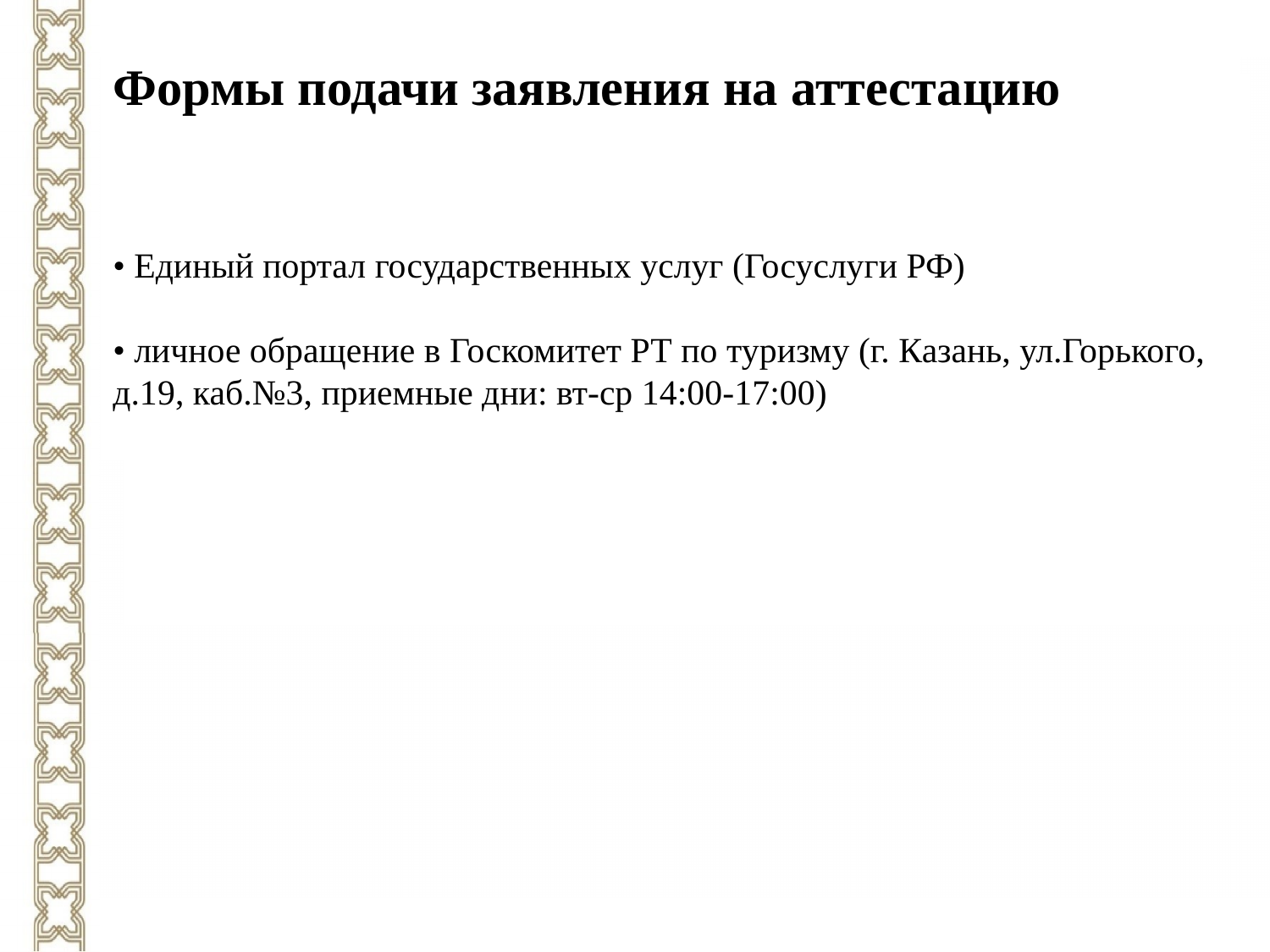

Формы подачи заявления на аттестацию

• Единый портал государственных услуг (Госуслуги РФ)

• личное обращение в Госкомитет РТ по туризму (г. Казань, ул.Горького, д.19, каб.№3, приемные дни: вт-ср 14:00-17:00)